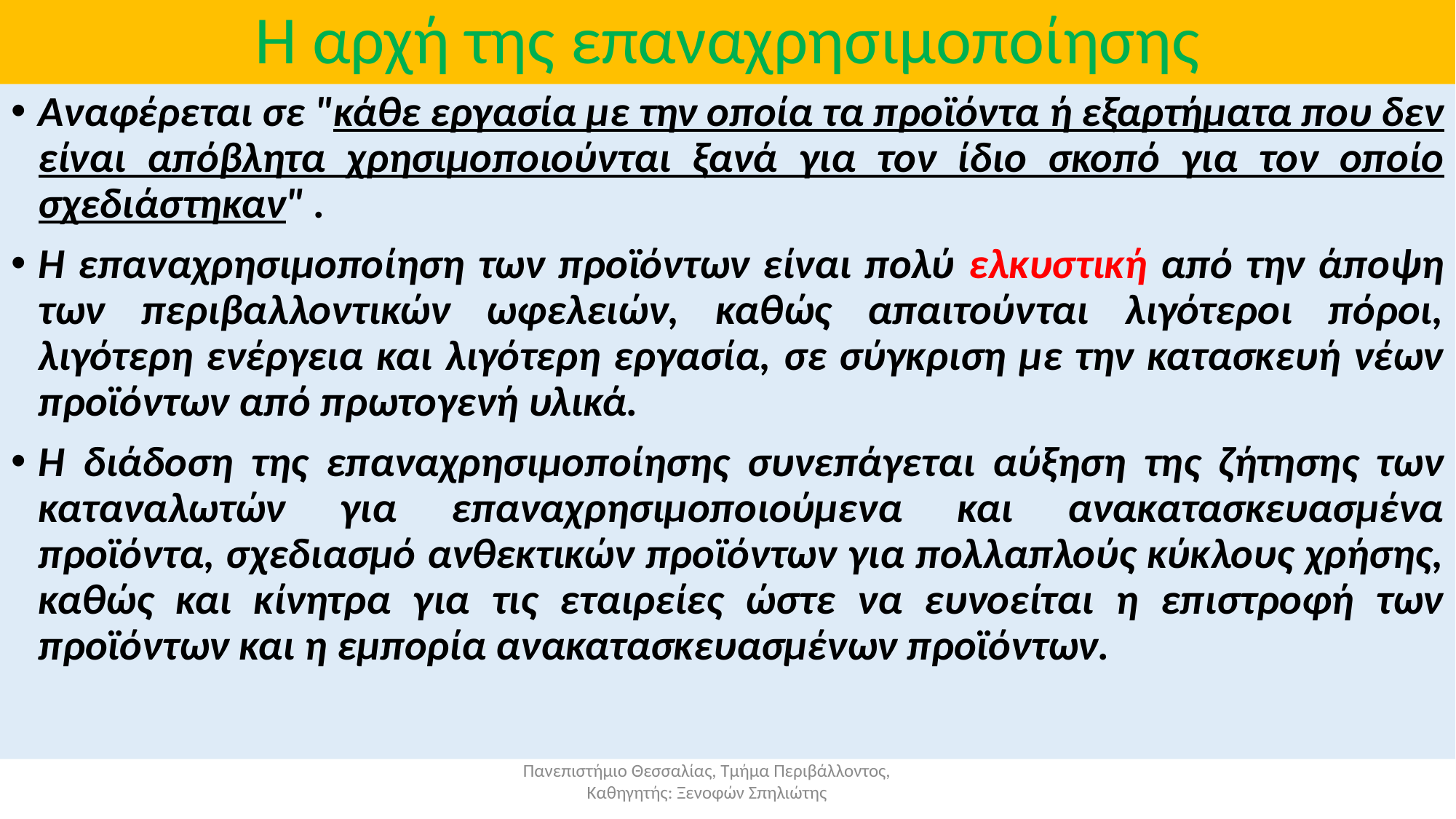

# Η αρχή της επαναχρησιμοποίησης
Αναφέρεται σε "κάθε εργασία με την οποία τα προϊόντα ή εξαρτήματα που δεν είναι απόβλητα χρησιμοποιούνται ξανά για τον ίδιο σκοπό για τον οποίο σχεδιάστηκαν" .
Η επαναχρησιμοποίηση των προϊόντων είναι πολύ ελκυστική από την άποψη των περιβαλλοντικών ωφελειών, καθώς απαιτούνται λιγότεροι πόροι, λιγότερη ενέργεια και λιγότερη εργασία, σε σύγκριση με την κατασκευή νέων προϊόντων από πρωτογενή υλικά.
Η διάδοση της επαναχρησιμοποίησης συνεπάγεται αύξηση της ζήτησης των καταναλωτών για επαναχρησιμοποιούμενα και ανακατασκευασμένα προϊόντα, σχεδιασμό ανθεκτικών προϊόντων για πολλαπλούς κύκλους χρήσης, καθώς και κίνητρα για τις εταιρείες ώστε να ευνοείται η επιστροφή των προϊόντων και η εμπορία ανακατασκευασμένων προϊόντων.
Πανεπιστήμιο Θεσσαλίας, Τμήμα Περιβάλλοντος, Καθηγητής: Ξενοφών Σπηλιώτης